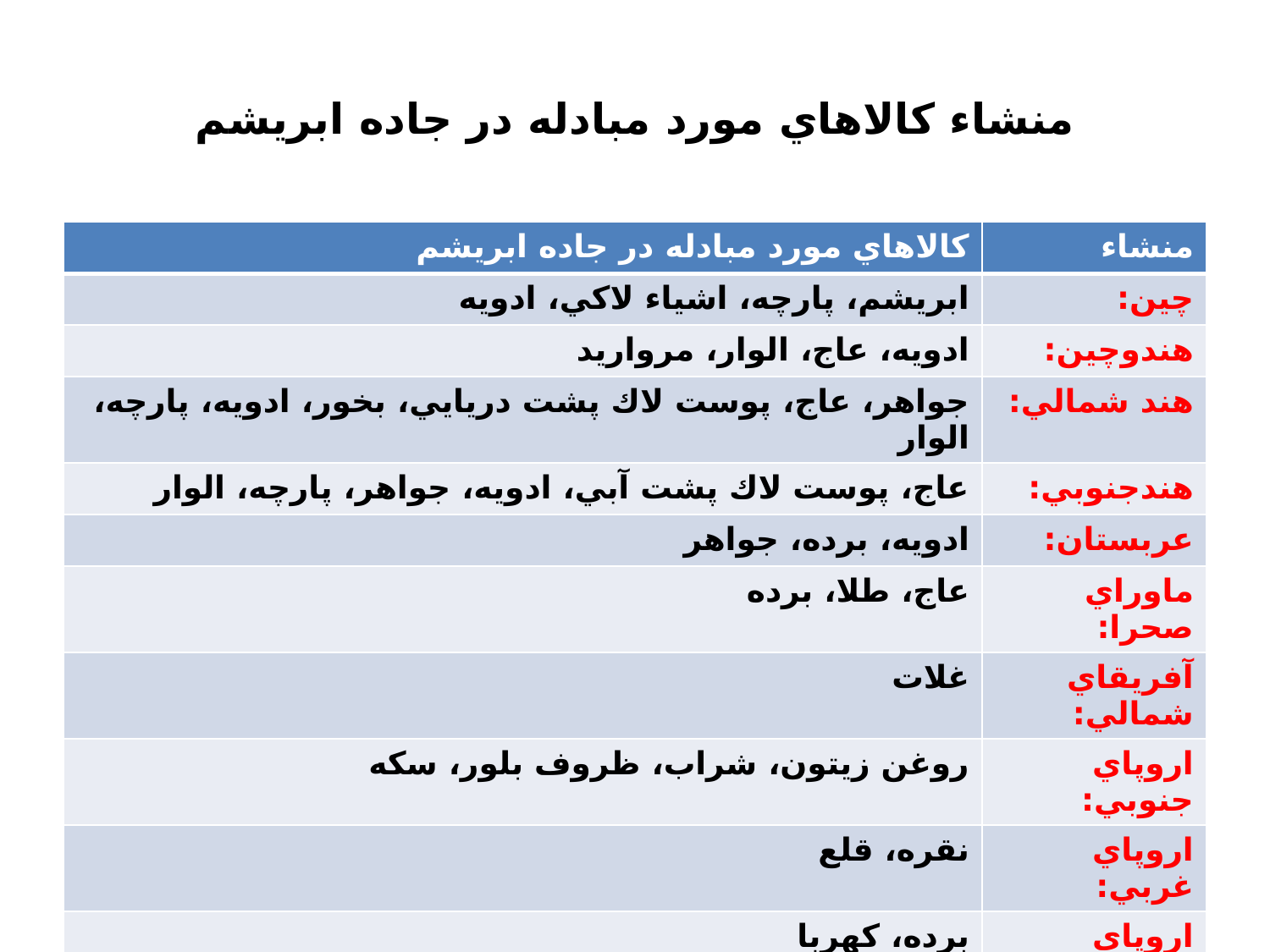

# منشاء كالاهاي مورد مبادله در جاده ابريشم
| كالاهاي مورد مبادله در جاده ابريشم | منشاء |
| --- | --- |
| ابريشم، پارچه، اشياء لاكي، ادويه | چين: |
| ادويه، عاج، الوار، مرواريد | هندوچين: |
| جواهر، عاج، پوست لاك پشت دريايي، بخور، ادويه، پارچه، الوار | هند شمالي: |
| عاج، پوست لاك پشت آبي، ادويه، جواهر، پارچه، الوار | هندجنوبي: |
| ادويه، برده، جواهر | عربستان: |
| عاج، طلا، برده | ماوراي صحرا: |
| غلات | آفريقاي شمالي: |
| روغن زيتون، شراب، ظروف بلور، سكه | اروپاي جنوبي: |
| نقره، قلع | اروپاي غربي: |
| برده، كهربا | اروپاي شمالي: |
| نقره، جواهر، الوار، شراب | آسياي صغير: |